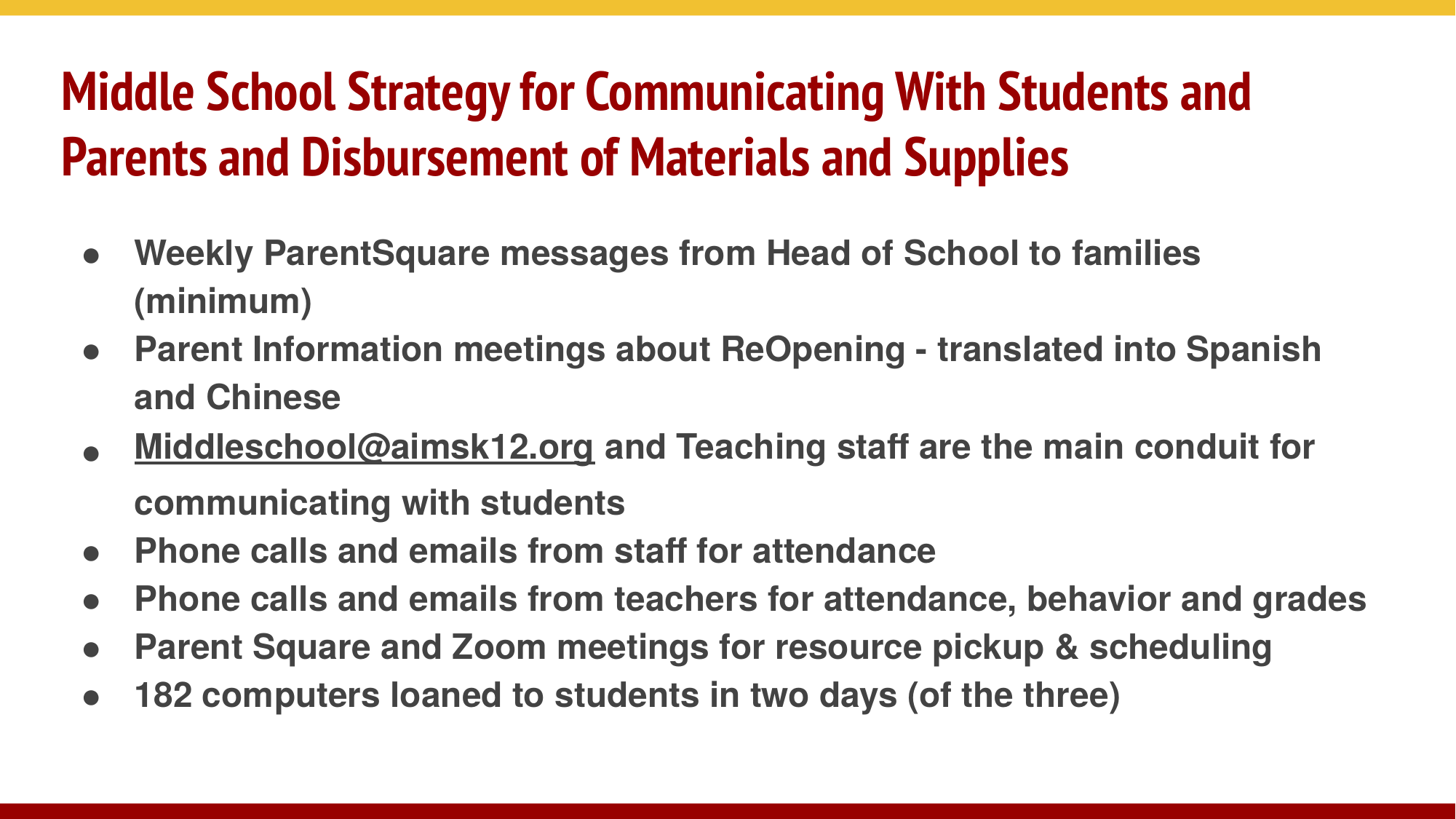

# Middle School Strategy for Communicating With Students and Parents and Disbursement of Materials and Supplies
Weekly ParentSquare messages from Head of School to families (minimum)
Parent Information meetings about ReOpening - translated into Spanish and Chinese
Middleschool@aimsk12.org and Teaching staff are the main conduit for communicating with students
Phone calls and emails from staff for attendance
Phone calls and emails from teachers for attendance, behavior and grades
Parent Square and Zoom meetings for resource pickup & scheduling
182 computers loaned to students in two days (of the three)